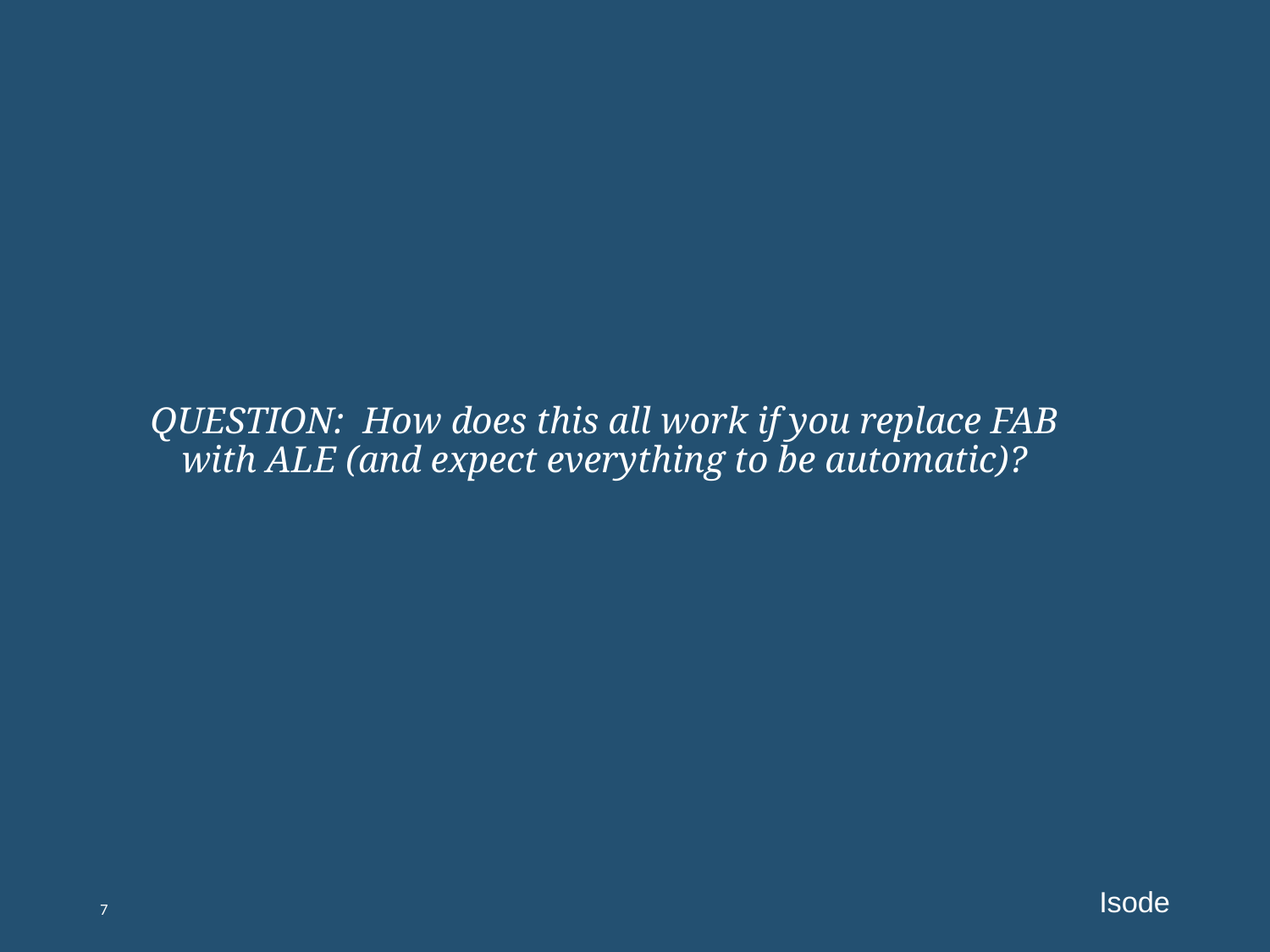

QUESTION:  How does this all work if you replace FAB with ALE (and expect everything to be automatic)?

7